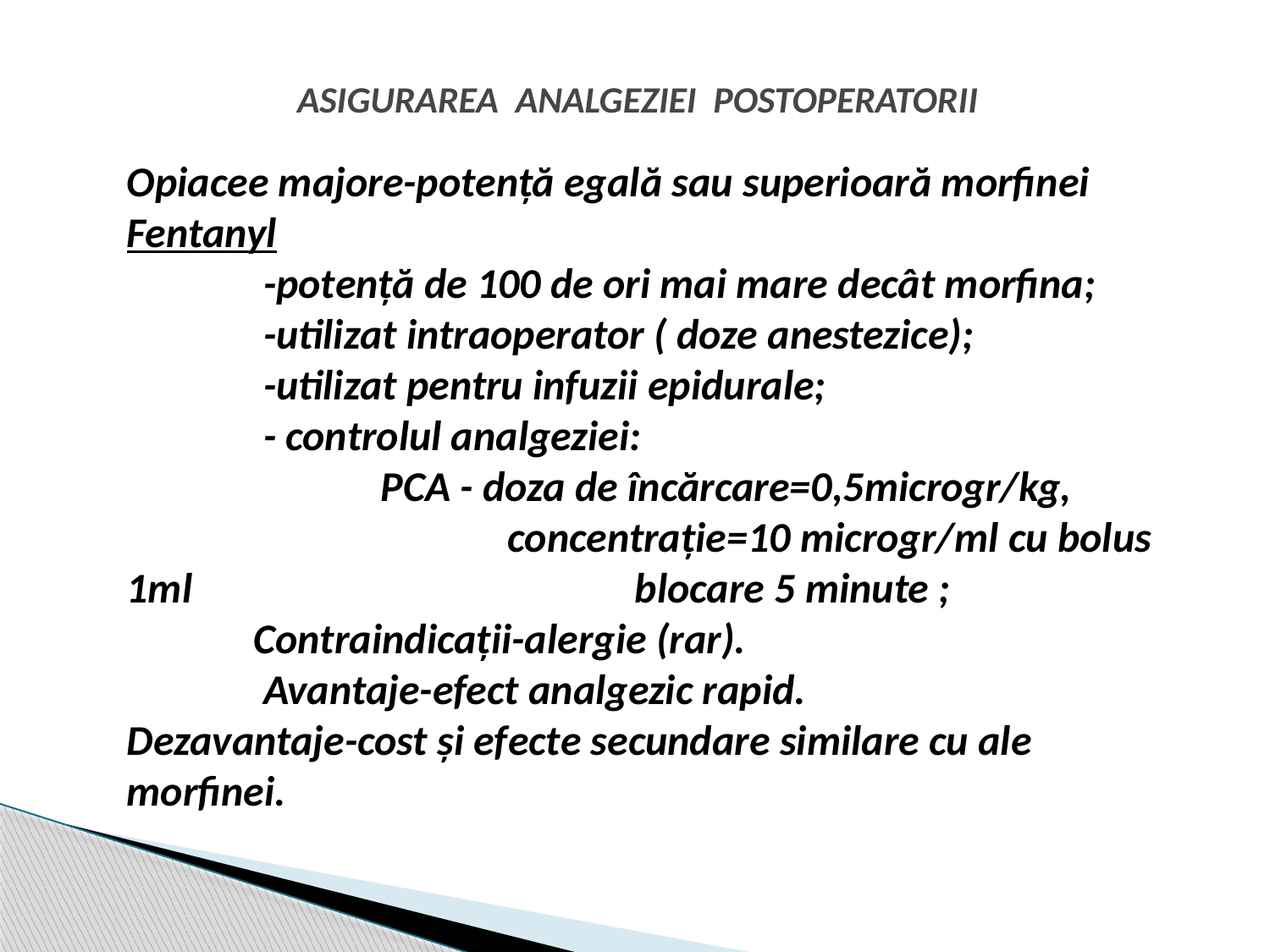

# ASIGURAREA  ANALGEZIEI  POSTOPERATORII
 	Opiacee majore-potenţă egală sau superioară morfinei Fentanyl 								 -potenţă de 100 de ori mai mare decât morfina;		 -utilizat intraoperator ( doze anestezice);			 -utilizat pentru infuzii epidurale;				 - controlul analgeziei: 						PCA - doza de încărcare=0,5microgr/kg, 				concentraţie=10 microgr/ml cu bolus 1ml 				blocare 5 minute ;			Contraindicaţii-alergie (rar).					 Avantaje-efect analgezic rapid.			Dezavantaje-cost şi efecte secundare similare cu ale morfinei.